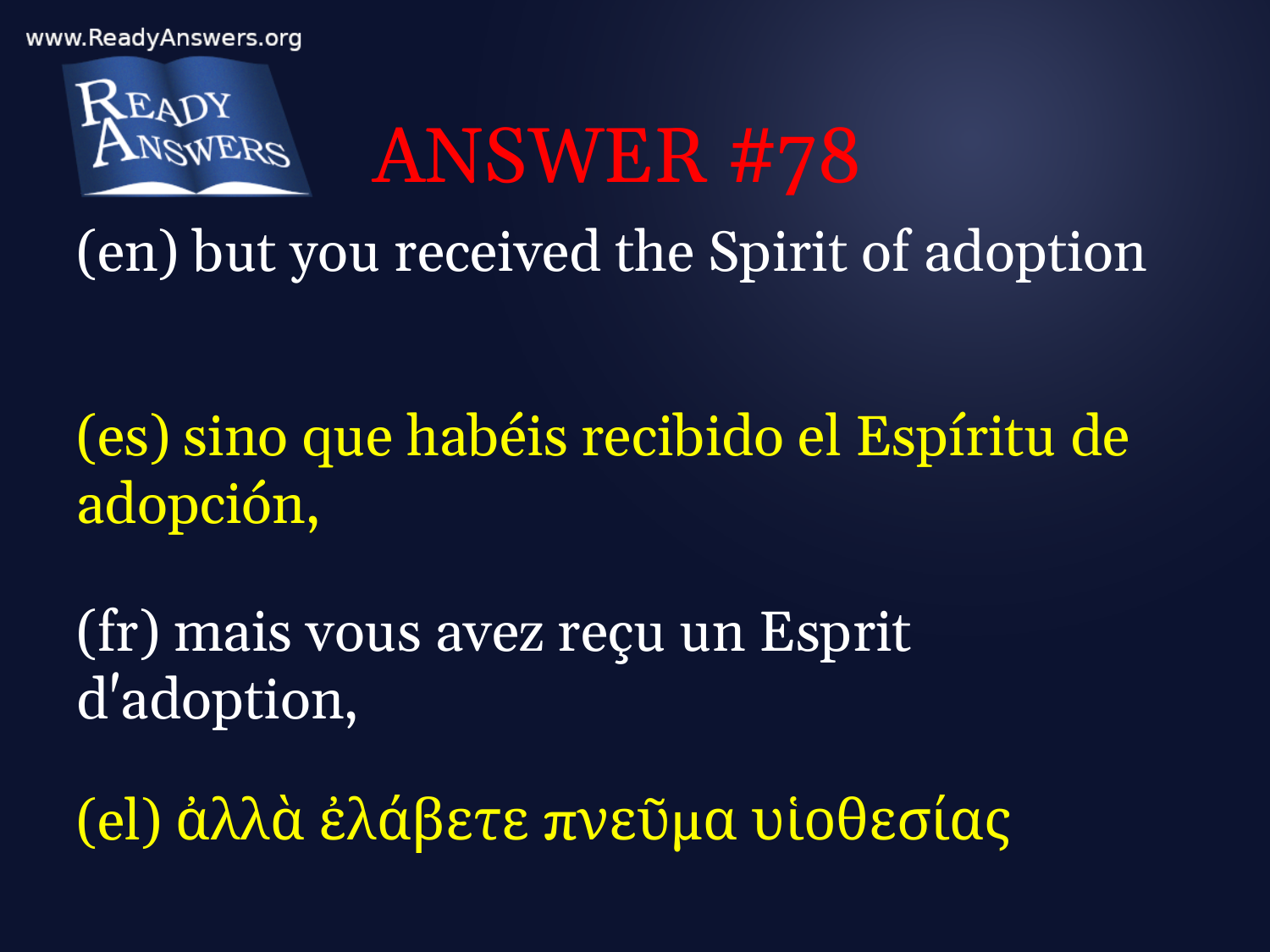

# ANSWER #78
(en) but you received the Spirit of adoption
(es) sino que habéis recibido el Espíritu de adopción,
(fr) mais vous avez reçu un Esprit d'adoption,
(el) ἀλλὰ ἐλάβετε πνεῦμα υἱοθεσίας